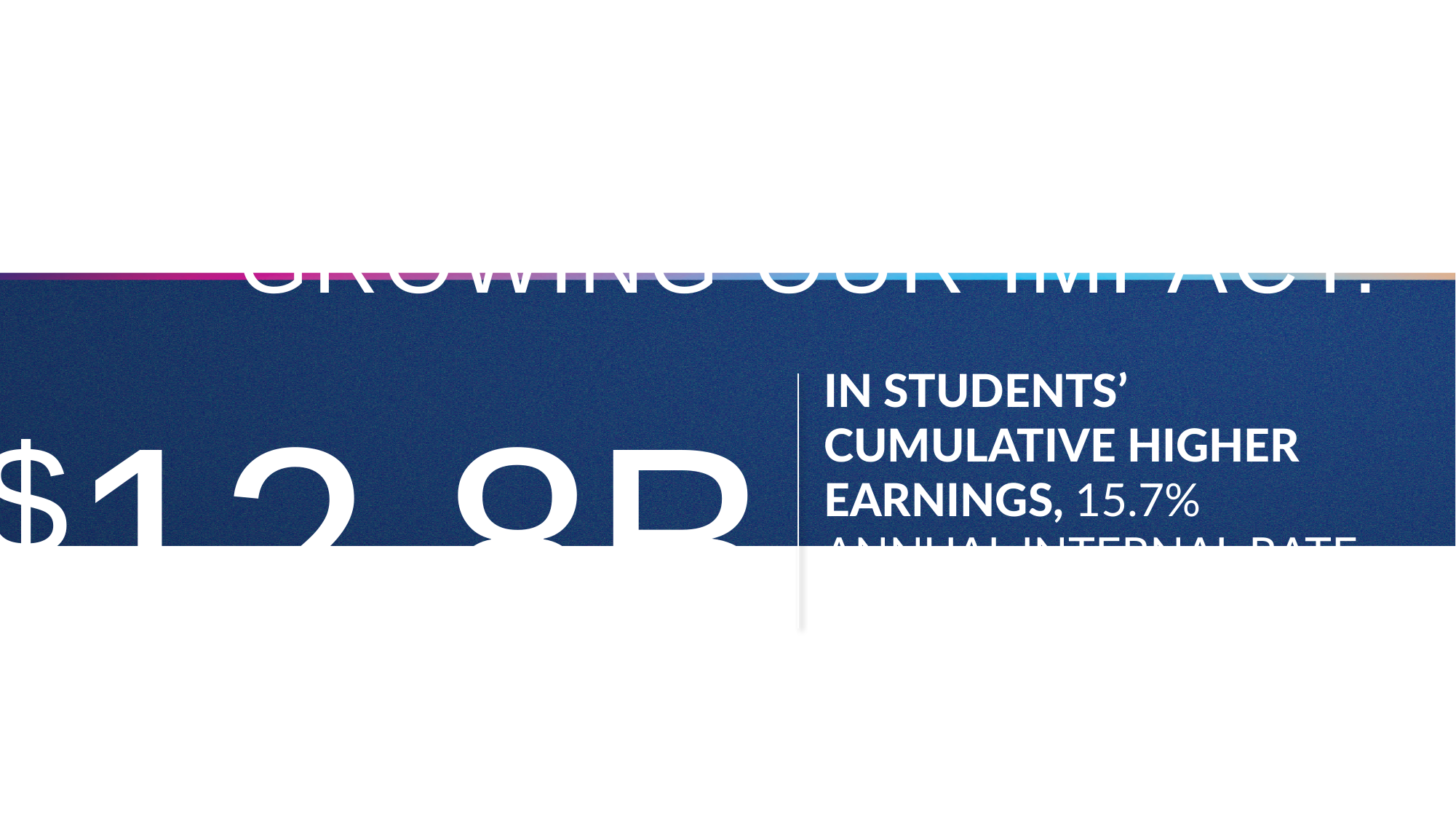

# Growing impact 3
Growing Our Impact:

$12.8B
IN STUDENTS’ CUMULATIVE HIGHER EARNINGS, 15.7% ANNUAL INTERNAL RATE OF ROI